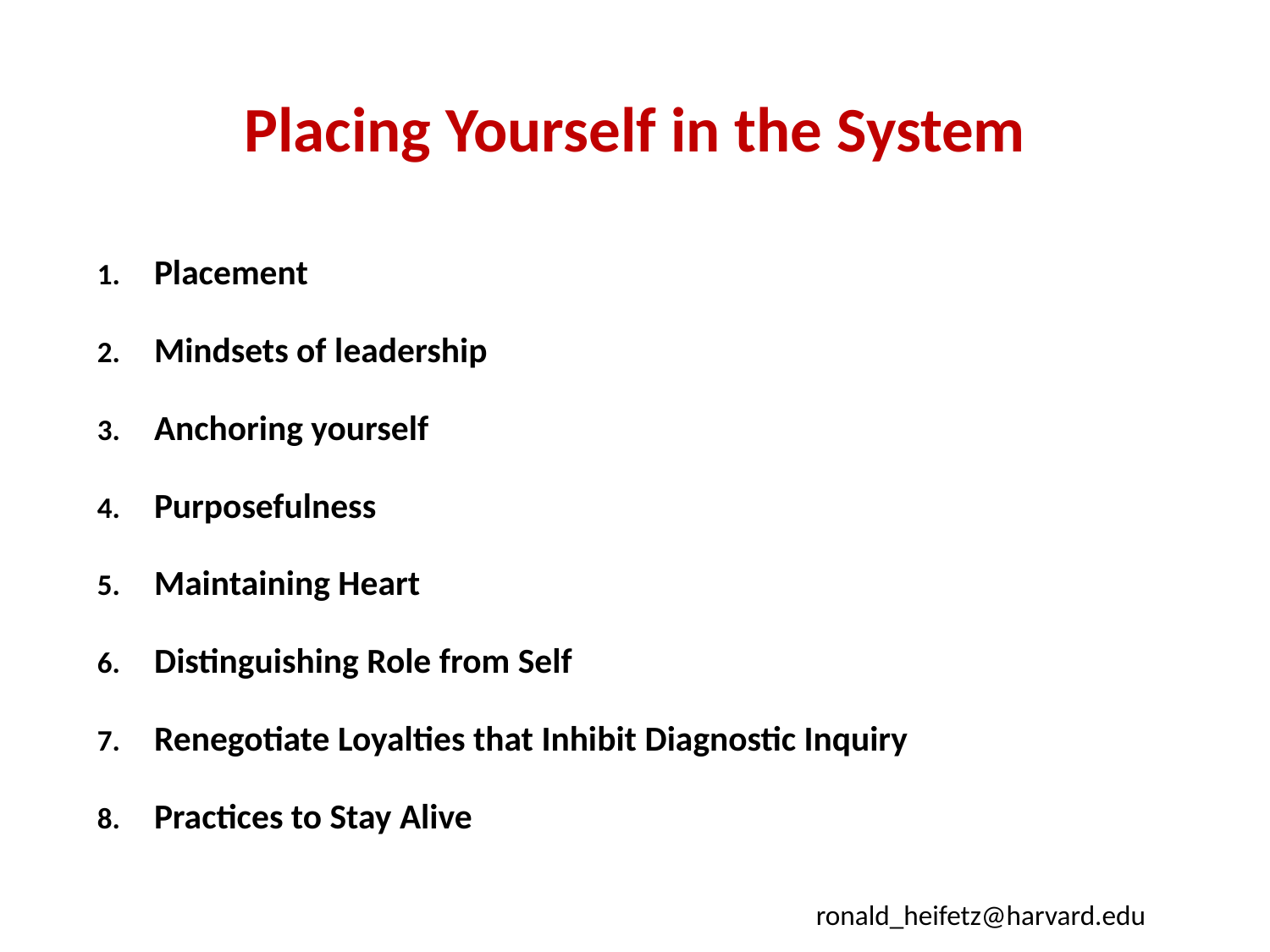

# Placing Yourself in the System
Placement
Mindsets of leadership
Anchoring yourself
Purposefulness
Maintaining Heart
Distinguishing Role from Self
Renegotiate Loyalties that Inhibit Diagnostic Inquiry
Practices to Stay Alive

ronald_heifetz@harvard.edu